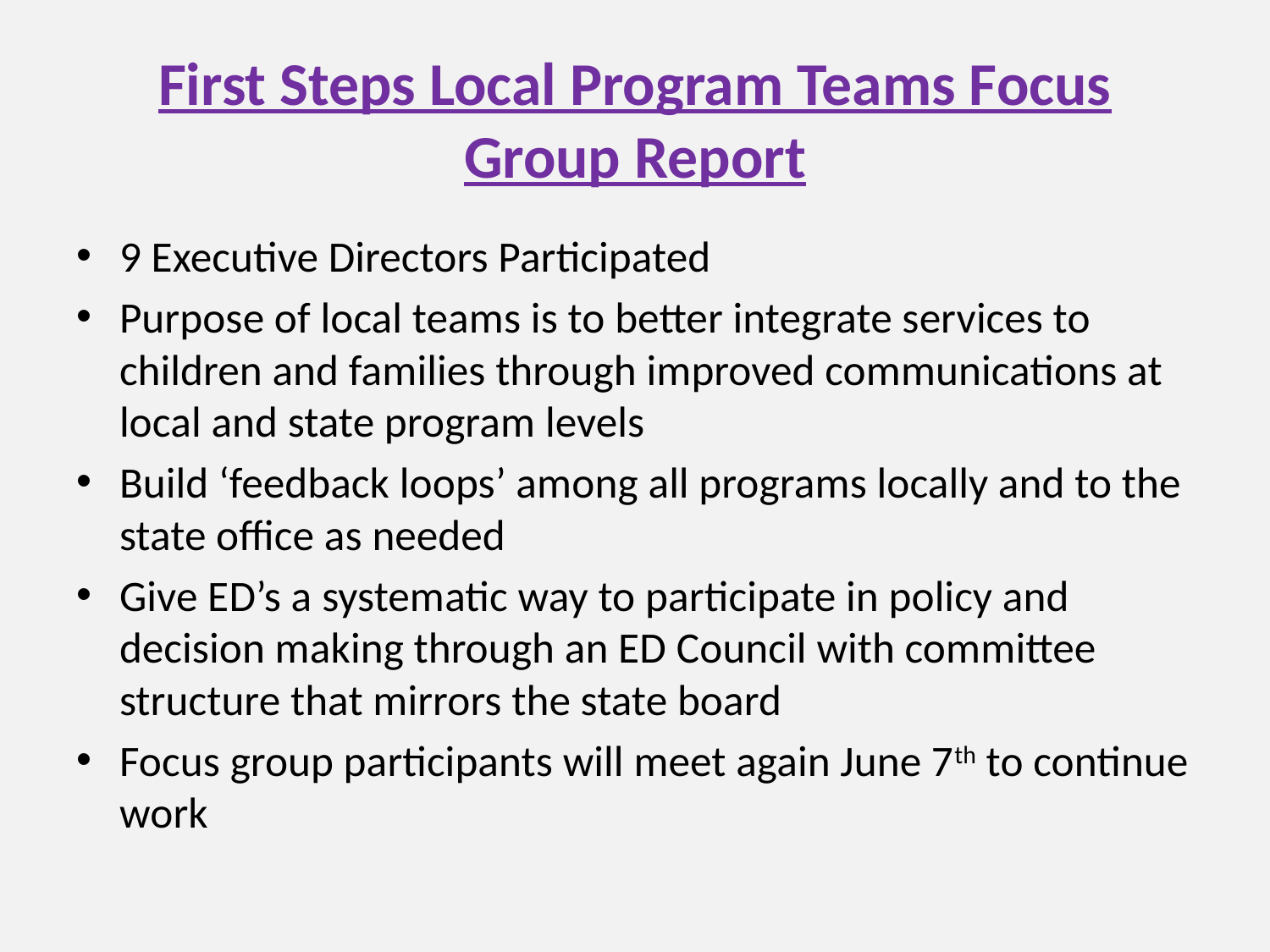

# First Steps Local Program Teams Focus Group Report
9 Executive Directors Participated
Purpose of local teams is to better integrate services to children and families through improved communications at local and state program levels
Build ‘feedback loops’ among all programs locally and to the state office as needed
Give ED’s a systematic way to participate in policy and decision making through an ED Council with committee structure that mirrors the state board
Focus group participants will meet again June 7th to continue work